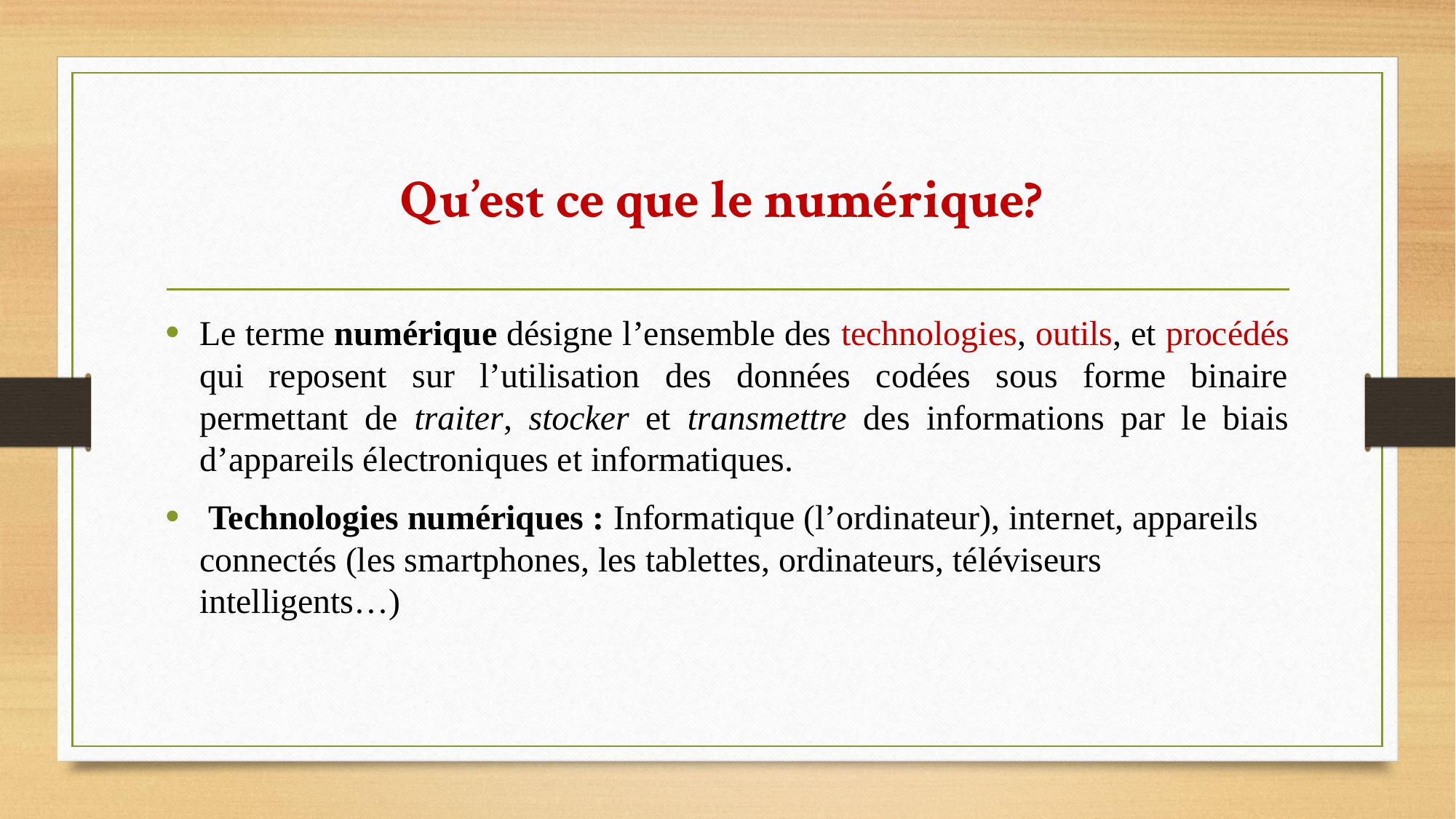

# Qu’est ce que le numérique?
Le terme numérique désigne l’ensemble des technologies, outils, et procédés qui reposent sur l’utilisation des données codées sous forme binaire permettant de traiter, stocker et transmettre des informations par le biais d’appareils électroniques et informatiques.
 Technologies numériques : Informatique (l’ordinateur), internet, appareils connectés (les smartphones, les tablettes, ordinateurs, téléviseurs intelligents…)